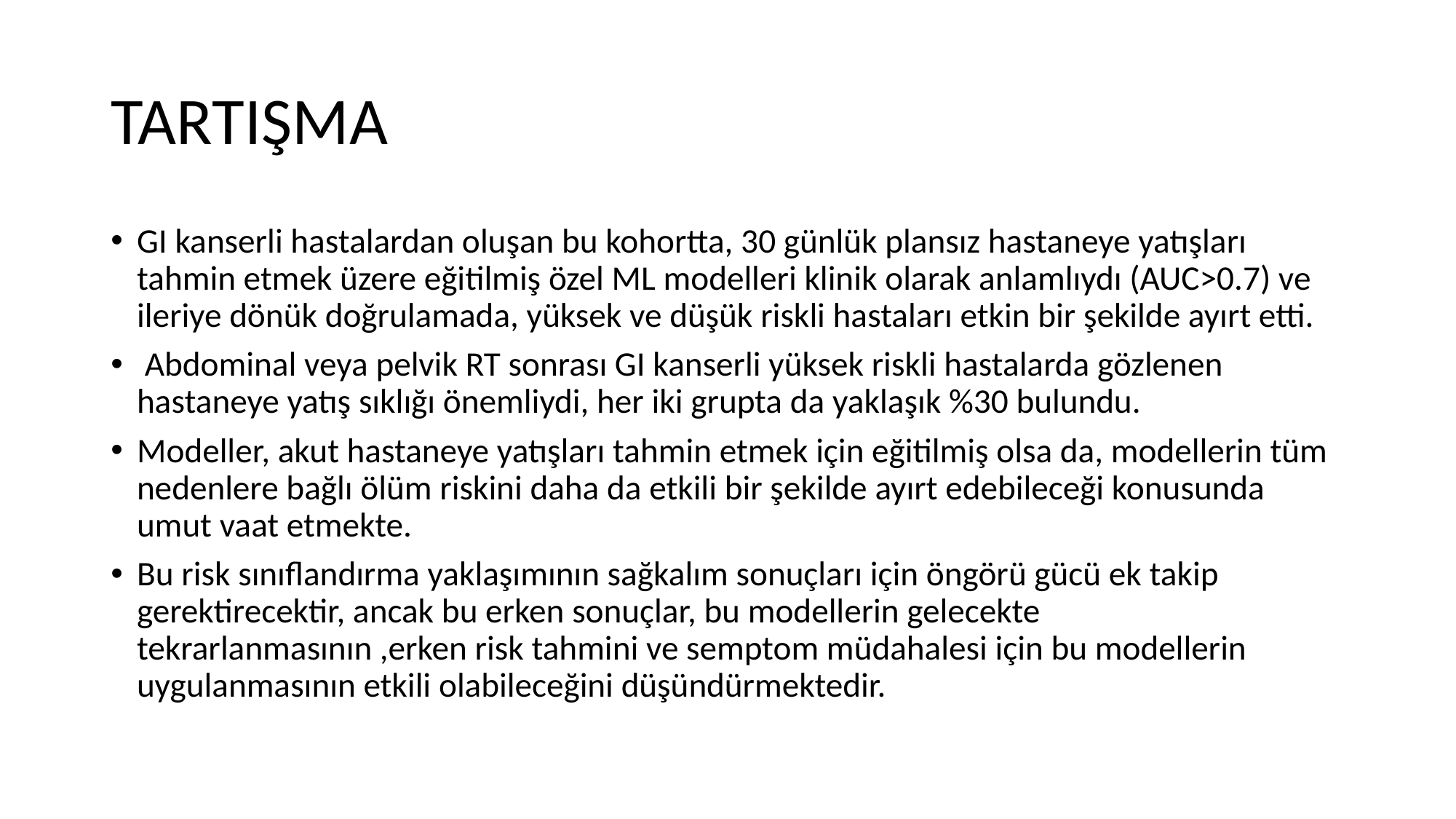

# TARTIŞMA
GI kanserli hastalardan oluşan bu kohortta, 30 günlük plansız hastaneye yatışları tahmin etmek üzere eğitilmiş özel ML modelleri klinik olarak anlamlıydı (AUC>0.7) ve ileriye dönük doğrulamada, yüksek ve düşük riskli hastaları etkin bir şekilde ayırt etti.
 Abdominal veya pelvik RT sonrası GI kanserli yüksek riskli hastalarda gözlenen hastaneye yatış sıklığı önemliydi, her iki grupta da yaklaşık %30 bulundu.
Modeller, akut hastaneye yatışları tahmin etmek için eğitilmiş olsa da, modellerin tüm nedenlere bağlı ölüm riskini daha da etkili bir şekilde ayırt edebileceği konusunda umut vaat etmekte.
Bu risk sınıflandırma yaklaşımının sağkalım sonuçları için öngörü gücü ek takip gerektirecektir, ancak bu erken sonuçlar, bu modellerin gelecekte tekrarlanmasının ,erken risk tahmini ve semptom müdahalesi için bu modellerin uygulanmasının etkili olabileceğini düşündürmektedir.